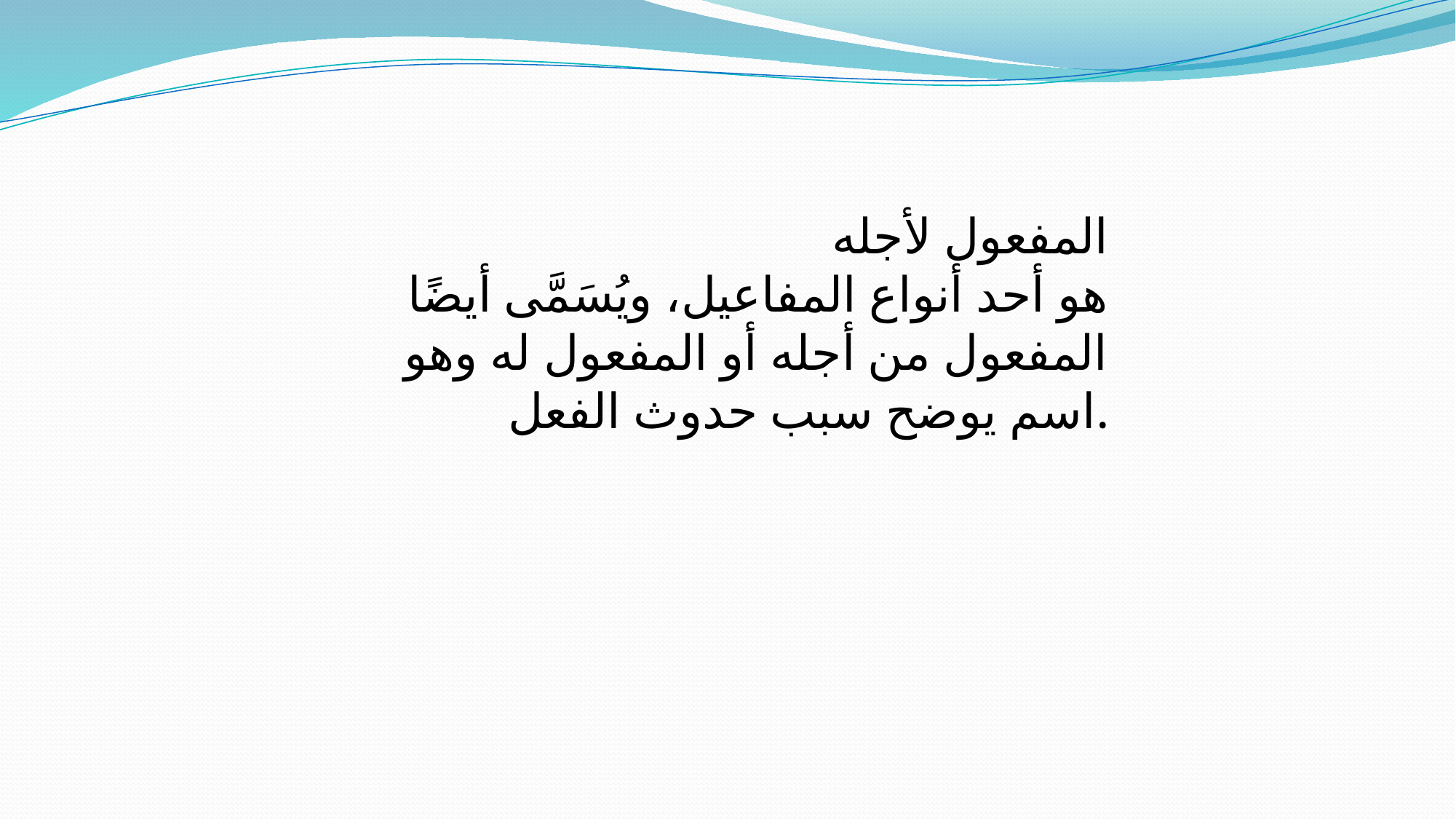

المفعول لأجله
هو أحد أنواع المفاعيل، ويُسَمَّى أيضًا المفعول من أجله أو المفعول له وهو اسم يوضح سبب حدوث الفعل.